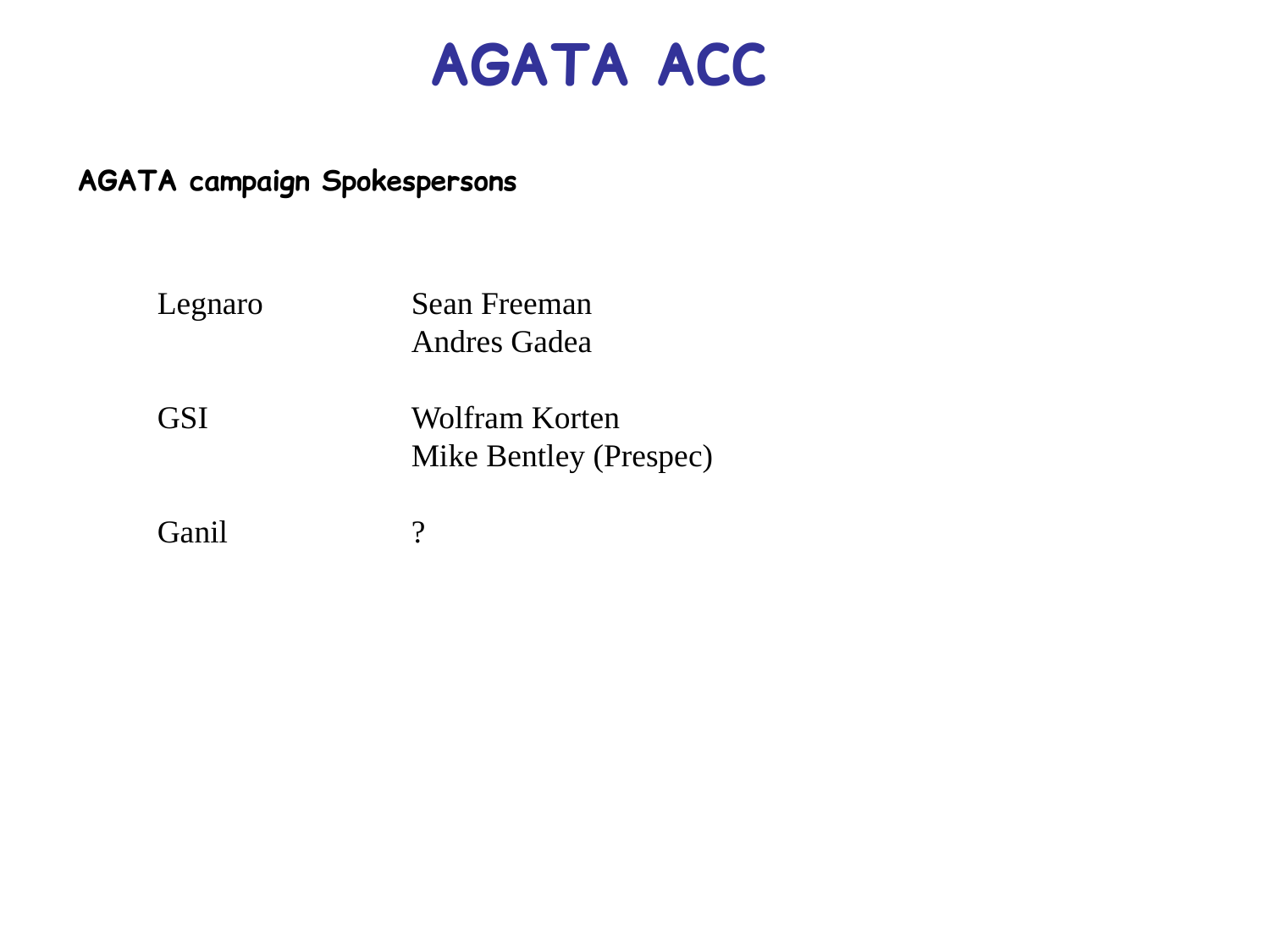

AGATA ACC
AGATA campaign Spokespersons

Legnaro		Sean Freeman
		Andres Gadea

GSI		Wolfram Korten
		Mike Bentley (Prespec)

Ganil		?